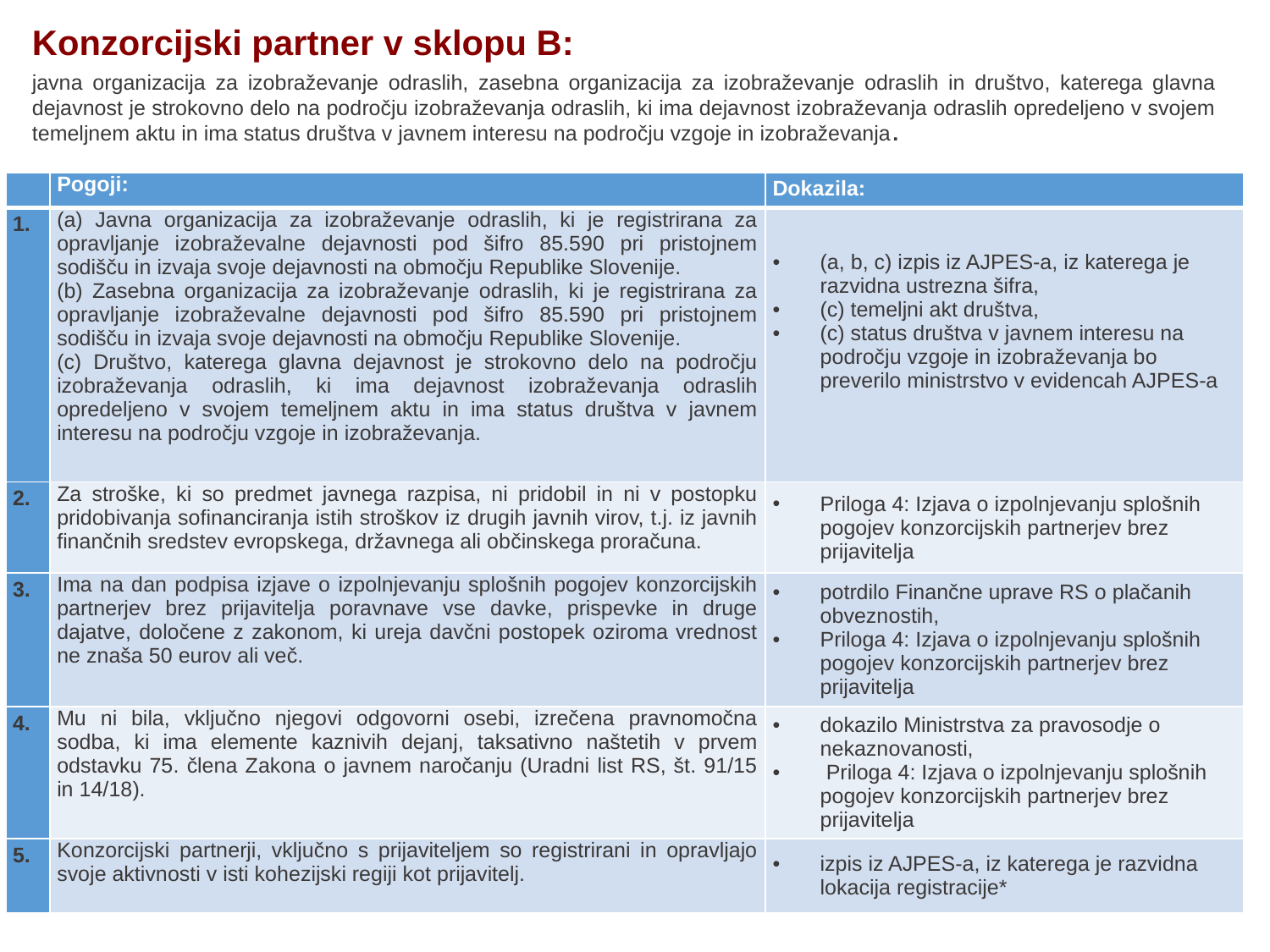

Konzorcijski partner v sklopu B:
javna organizacija za izobraževanje odraslih, zasebna organizacija za izobraževanje odraslih in društvo, katerega glavna dejavnost je strokovno delo na področju izobraževanja odraslih, ki ima dejavnost izobraževanja odraslih opredeljeno v svojem temeljnem aktu in ima status društva v javnem interesu na področju vzgoje in izobraževanja.
|  | Pogoji: | Dokazila: |
| --- | --- | --- |
| 1. | (a) Javna organizacija za izobraževanje odraslih, ki je registrirana za opravljanje izobraževalne dejavnosti pod šifro 85.590 pri pristojnem sodišču in izvaja svoje dejavnosti na območju Republike Slovenije. (b) Zasebna organizacija za izobraževanje odraslih, ki je registrirana za opravljanje izobraževalne dejavnosti pod šifro 85.590 pri pristojnem sodišču in izvaja svoje dejavnosti na območju Republike Slovenije. (c) Društvo, katerega glavna dejavnost je strokovno delo na področju izobraževanja odraslih, ki ima dejavnost izobraževanja odraslih opredeljeno v svojem temeljnem aktu in ima status društva v javnem interesu na področju vzgoje in izobraževanja. | (a, b, c) izpis iz AJPES-a, iz katerega je razvidna ustrezna šifra, (c) temeljni akt društva, (c) status društva v javnem interesu na področju vzgoje in izobraževanja bo preverilo ministrstvo v evidencah AJPES-a |
| 2. | Za stroške, ki so predmet javnega razpisa, ni pridobil in ni v postopku pridobivanja sofinanciranja istih stroškov iz drugih javnih virov, t.j. iz javnih finančnih sredstev evropskega, državnega ali občinskega proračuna. | Priloga 4: Izjava o izpolnjevanju splošnih pogojev konzorcijskih partnerjev brez prijavitelja |
| 3. | Ima na dan podpisa izjave o izpolnjevanju splošnih pogojev konzorcijskih partnerjev brez prijavitelja poravnave vse davke, prispevke in druge dajatve, določene z zakonom, ki ureja davčni postopek oziroma vrednost ne znaša 50 eurov ali več. | potrdilo Finančne uprave RS o plačanih obveznostih, Priloga 4: Izjava o izpolnjevanju splošnih pogojev konzorcijskih partnerjev brez prijavitelja |
| 4. | Mu ni bila, vključno njegovi odgovorni osebi, izrečena pravnomočna sodba, ki ima elemente kaznivih dejanj, taksativno naštetih v prvem odstavku 75. člena Zakona o javnem naročanju (Uradni list RS, št. 91/15 in 14/18). | dokazilo Ministrstva za pravosodje o nekaznovanosti, Priloga 4: Izjava o izpolnjevanju splošnih pogojev konzorcijskih partnerjev brez prijavitelja |
| 5. | Konzorcijski partnerji, vključno s prijaviteljem so registrirani in opravljajo svoje aktivnosti v isti kohezijski regiji kot prijavitelj. | izpis iz AJPES-a, iz katerega je razvidna lokacija registracije\* |

10